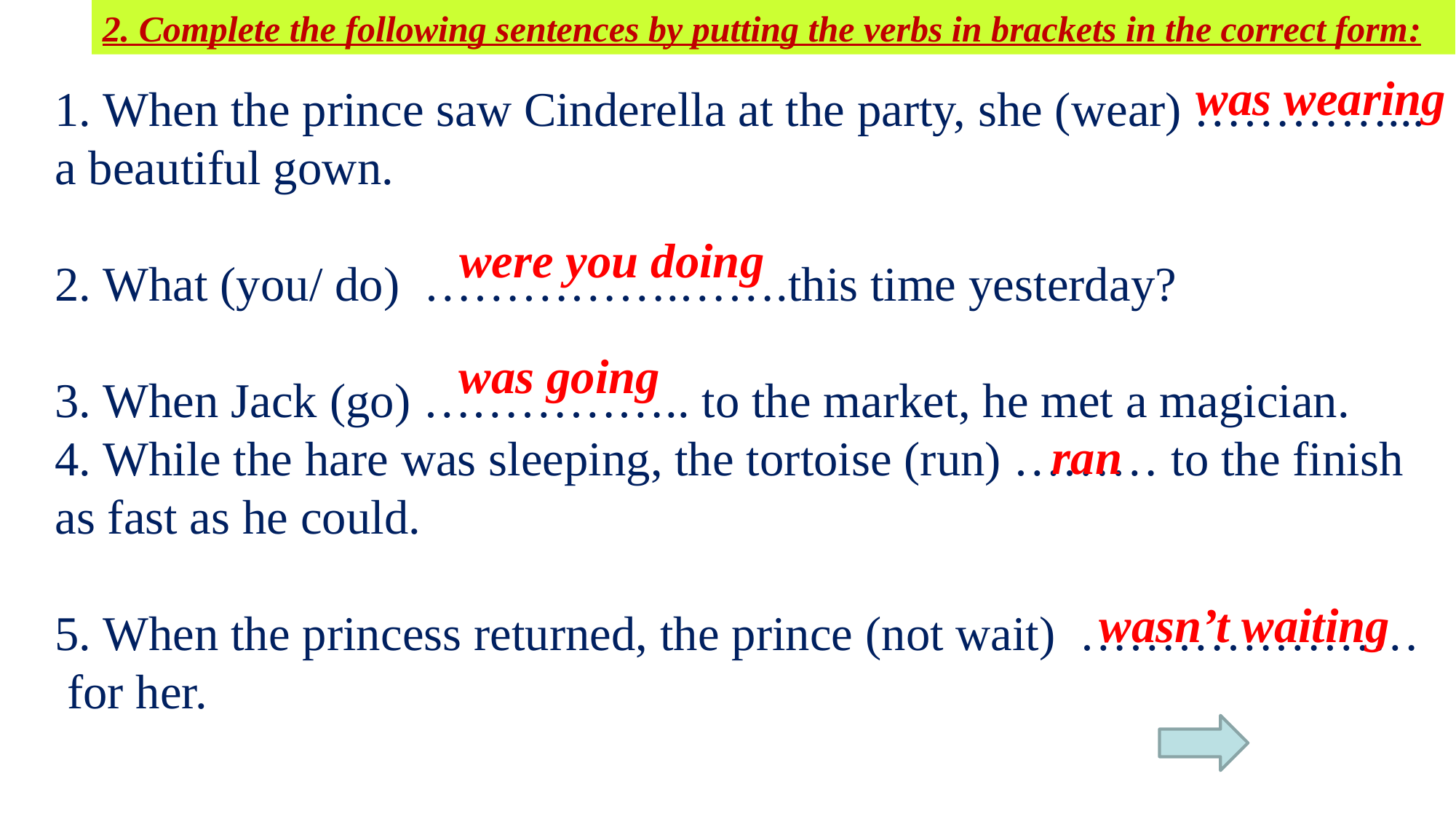

2. Complete the following sentences by putting the verbs in brackets in the correct form:
 was wearing
1. When the prince saw Cinderella at the party, she (wear) …………... a beautiful gown.
2. What (you/ do)  …………….…….this time yesterday?
3. When Jack (go) …………….. to the market, he met a magician.
4. While the hare was sleeping, the tortoise (run) ……… to the finish as fast as he could.

5. When the princess returned, the prince (not wait)  …………………
 for her.
were you doing
was going
ran
wasn’t waiting